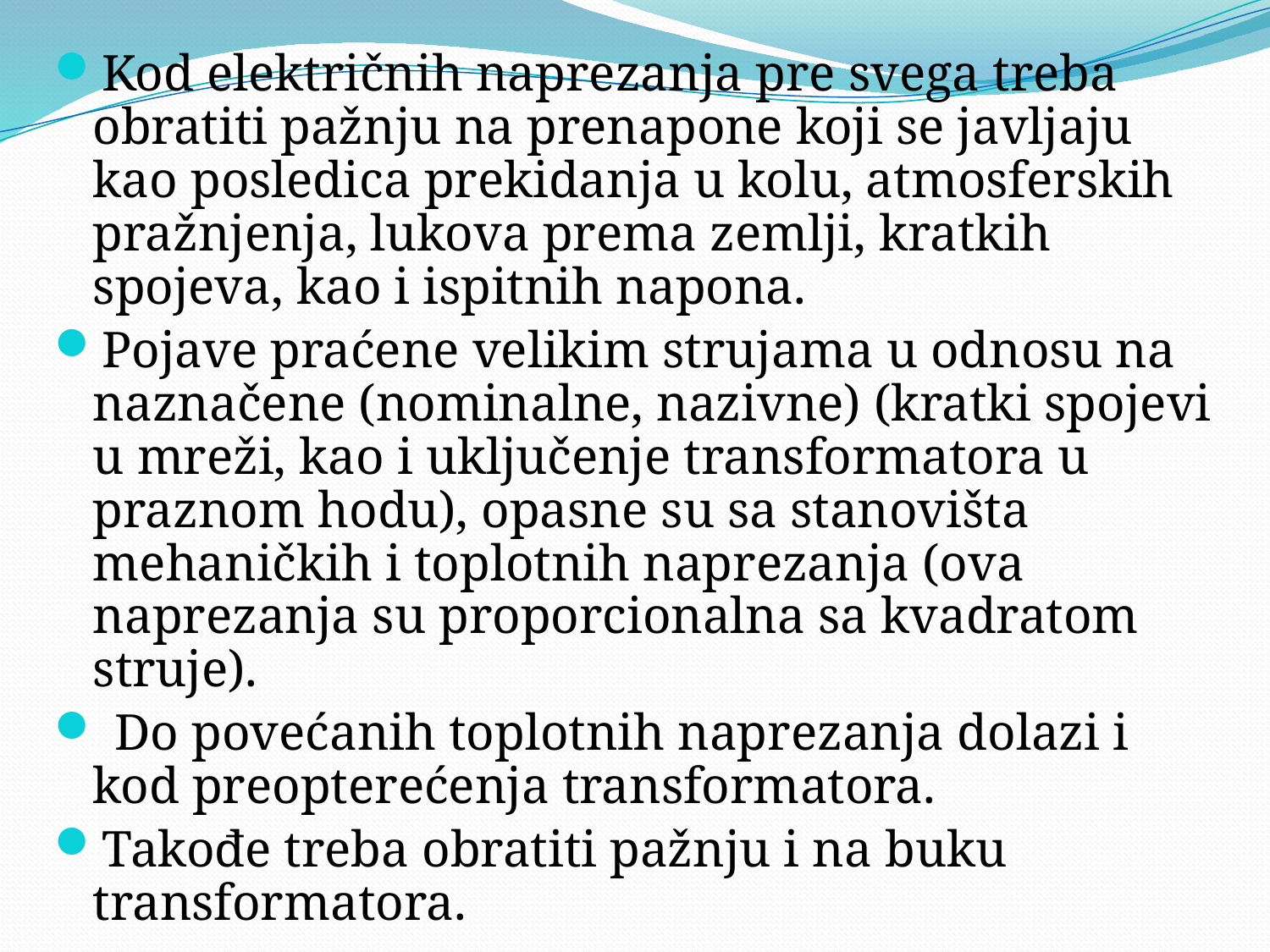

Kod električnih naprezanja pre svega treba obratiti pažnju na prenapone koji se javljaju kao posledica prekidanja u kolu, atmosferskih pražnjenja, lukova prema zemlji, kratkih spojeva, kao i ispitnih napona.
Pojave praćene velikim strujama u odnosu na naznačene (nominalne, nazivne) (kratki spojevi u mreži, kao i uključenje transformatora u praznom hodu), opasne su sa stanovišta mehaničkih i toplotnih naprezanja (ova naprezanja su proporcionalna sa kvadratom struje).
 Do povećanih toplotnih naprezanja dolazi i kod preopterećenja transformatora.
Takođe treba obratiti pažnju i na buku transformatora.